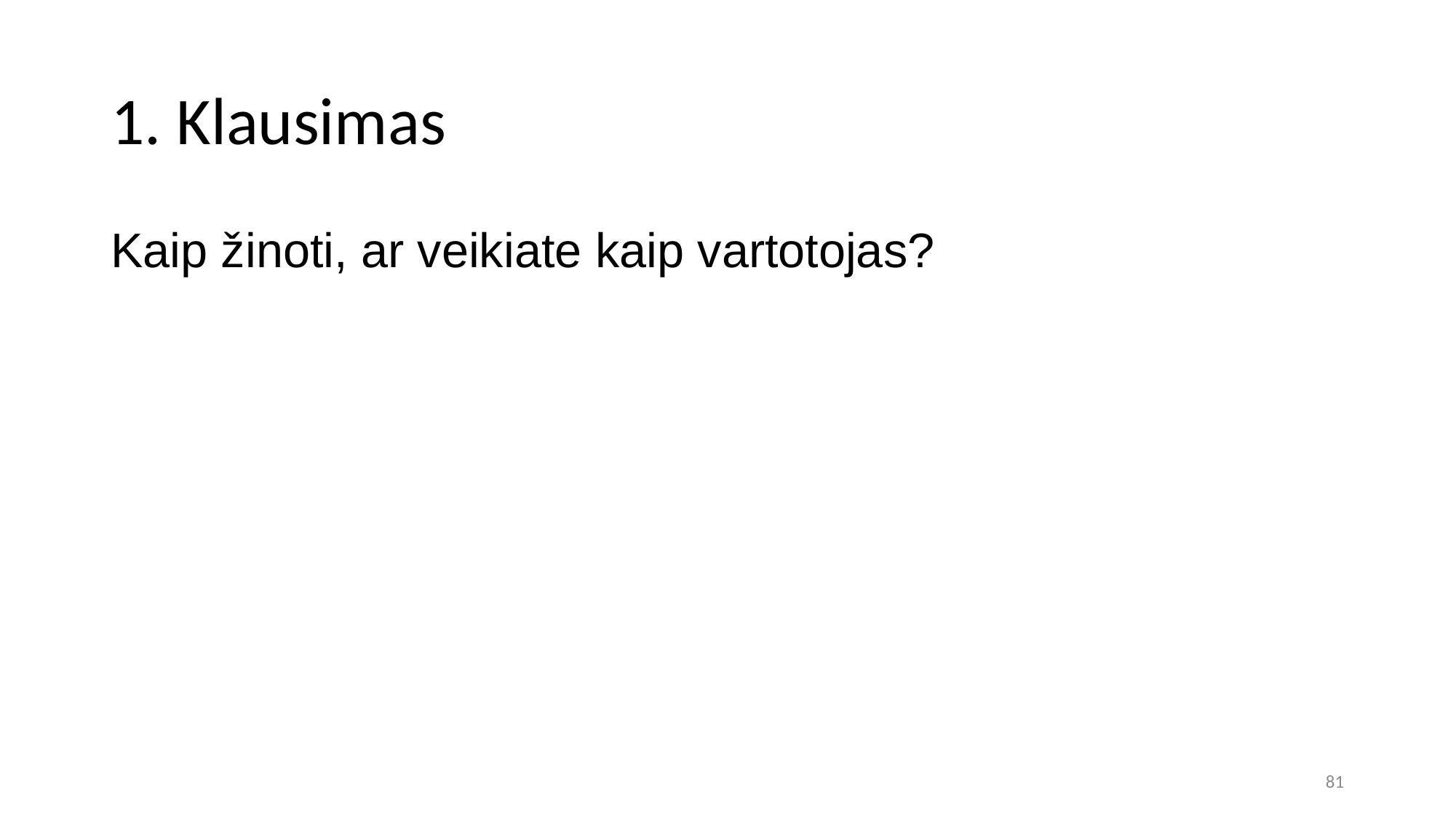

1. Klausimas
Kaip žinoti, ar veikiate kaip vartotojas?
81